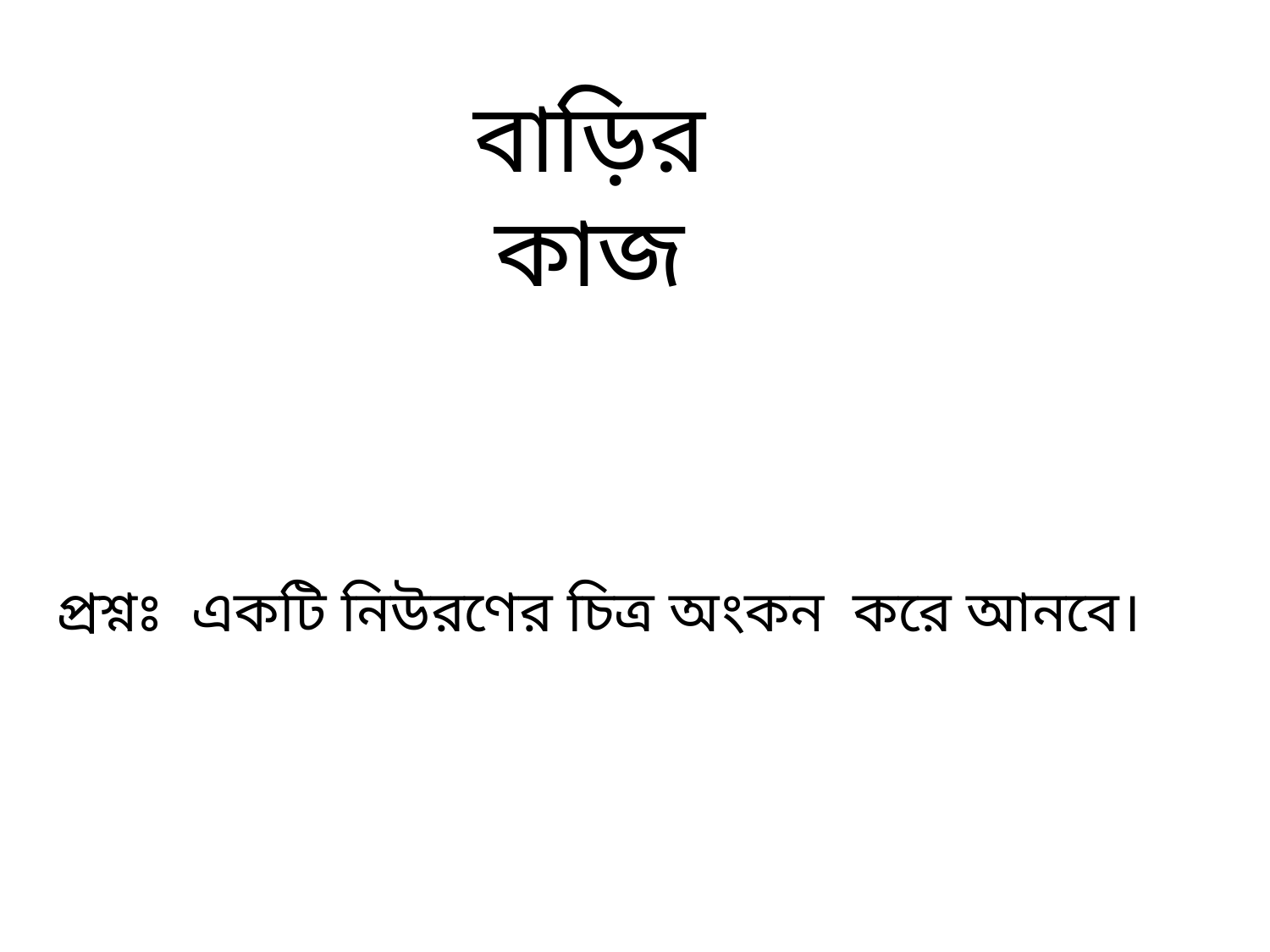

বাড়ির কাজ
প্রশ্নঃ  একটি নিউরণের চিত্র অংকন  করে আনবে।